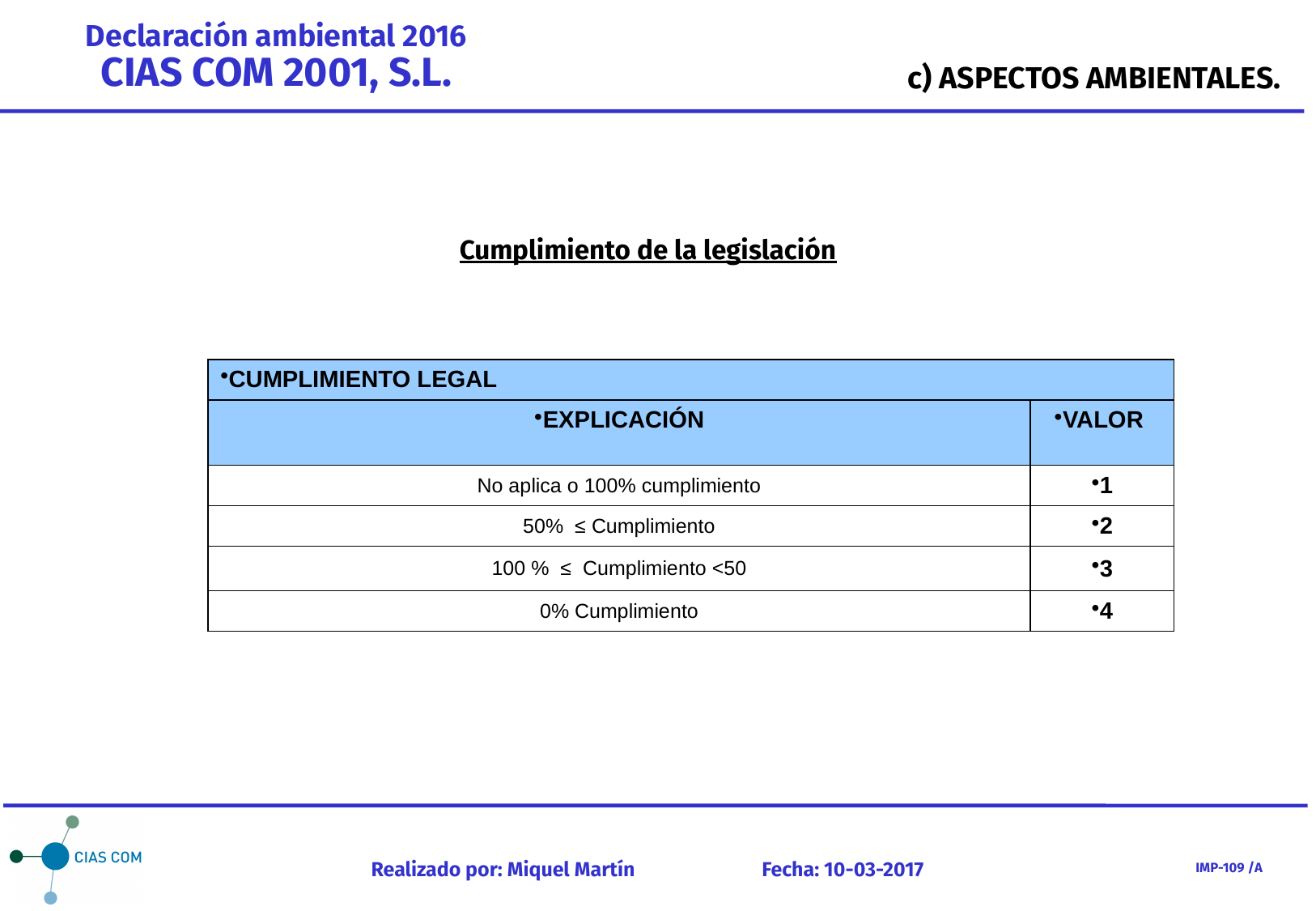

c) ASPECTOS AMBIENTALES.

Cumplimiento de la legislación
| CUMPLIMIENTO LEGAL |  |
| --- | --- |
| EXPLICACIÓN | VALOR |
| No aplica o 100% cumplimiento | 1 |
| 50% ≤ Cumplimiento | 2 |
| 100 % ≤ Cumplimiento <50 | 3 |
| 0% Cumplimiento | 4 |